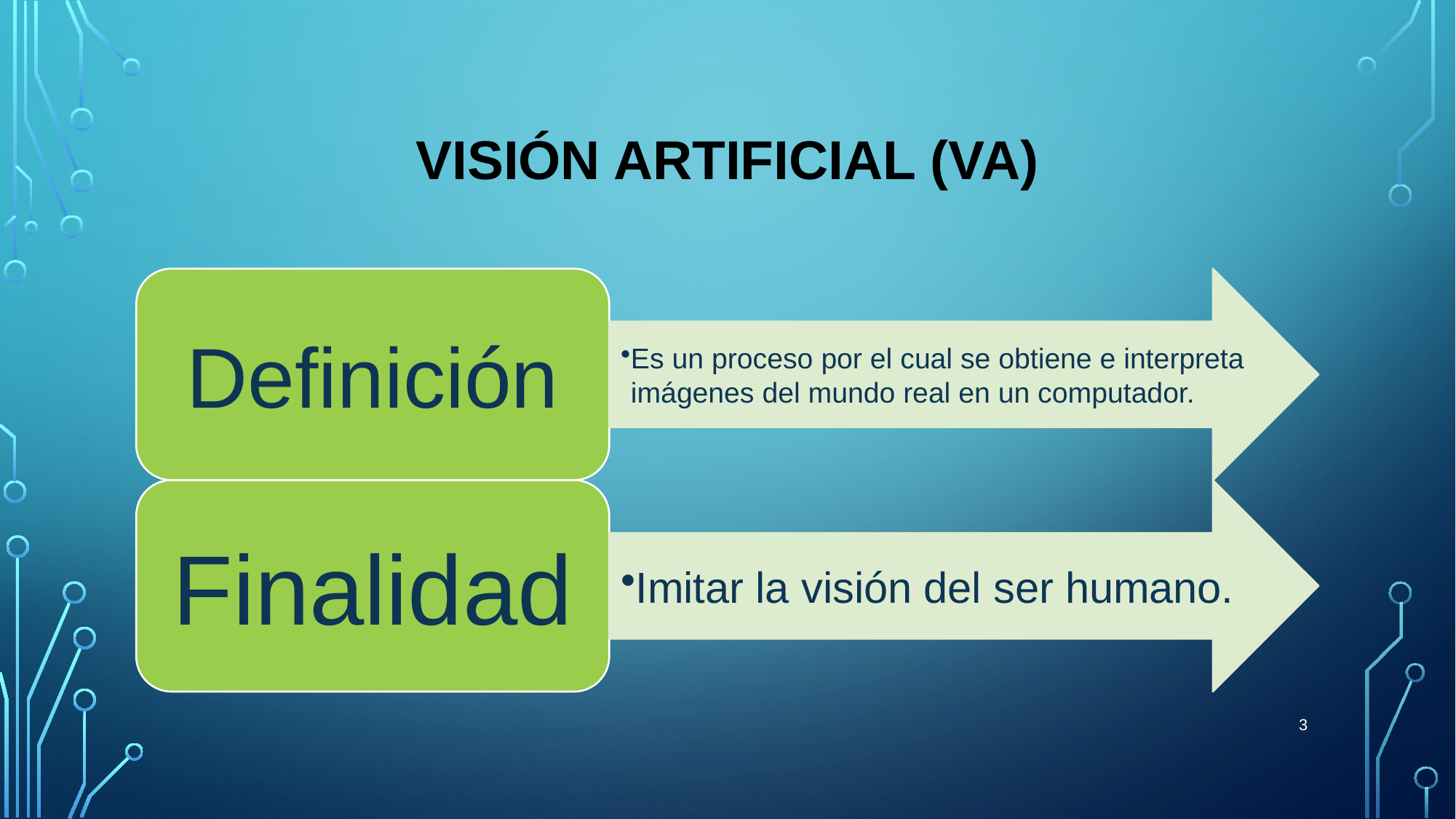

# VISIÓN ARTIFICIAL (VA)
Definición
Es un proceso por el cual se obtiene e interpreta imágenes del mundo real en un computador.
Finalidad
Imitar la visión del ser humano.
3